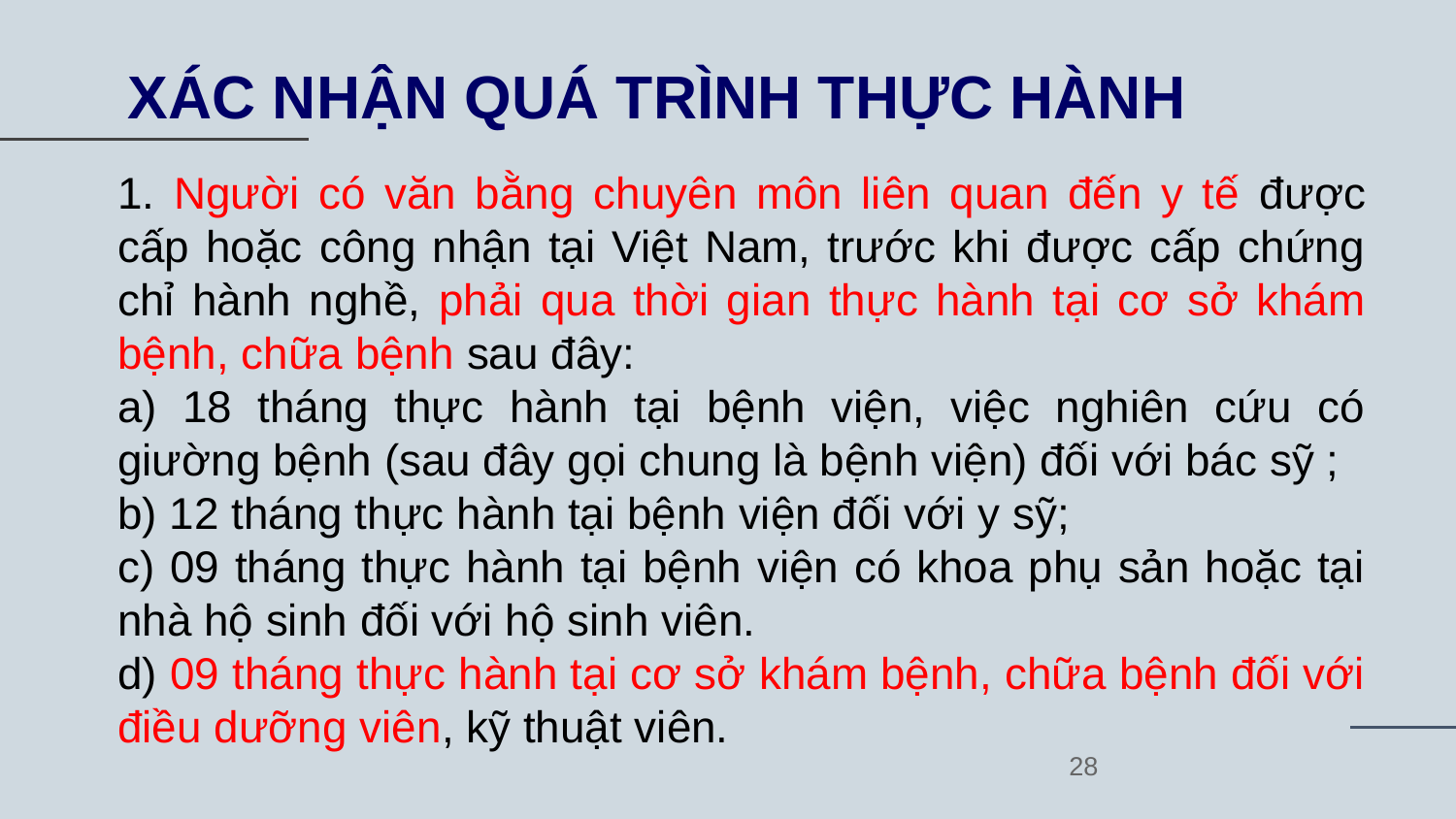

# XÁC NHẬN QUÁ TRÌNH THỰC HÀNH
1. Người có văn bằng chuyên môn liên quan đến y tế được cấp hoặc công nhận tại Việt Nam, trước khi được cấp chứng chỉ hành nghề, phải qua thời gian thực hành tại cơ sở khám bệnh, chữa bệnh sau đây:
a) 18 tháng thực hành tại bệnh viện, việc nghiên cứu có giường bệnh (sau đây gọi chung là bệnh viện) đối với bác sỹ ;
b) 12 tháng thực hành tại bệnh viện đối với y sỹ;
c) 09 tháng thực hành tại bệnh viện có khoa phụ sản hoặc tại nhà hộ sinh đối với hộ sinh viên.
d) 09 tháng thực hành tại cơ sở khám bệnh, chữa bệnh đối với điều dưỡng viên, kỹ thuật viên.
28